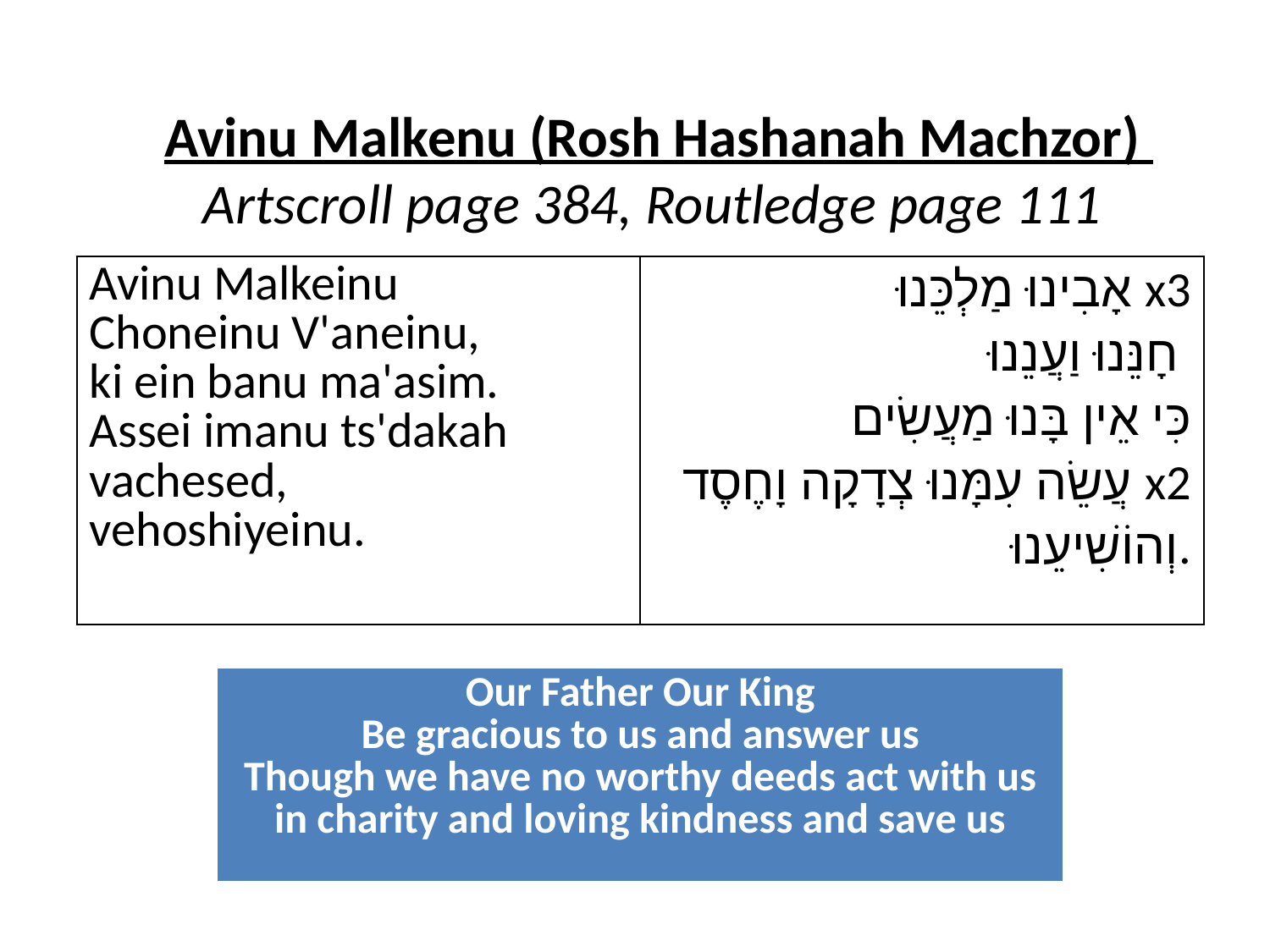

Avinu Malkenu (Rosh Hashanah Machzor)
Artscroll page 384, Routledge page 111

| Avinu Malkeinu Choneinu V'aneinu, ki ein banu ma'asim. Assei imanu ts'dakah vachesed, vehoshiyeinu. | ‬אָבִינוּ מַלְכֵּנוּ x3 חָנֵּנוּ וַעֲנֵנוּ כִּי אֵין בָּנוּ מַעֲשִׂים עֲשֵׂה עִמָּנוּ צְדָקָה וָחֶסֶד x2 וְהוֹשִׁיעֵנוּ. |
| --- | --- |
| Our Father Our King Be gracious to us and answer us Though we have no worthy deeds act with us in charity and loving kindness and save us |
| --- |